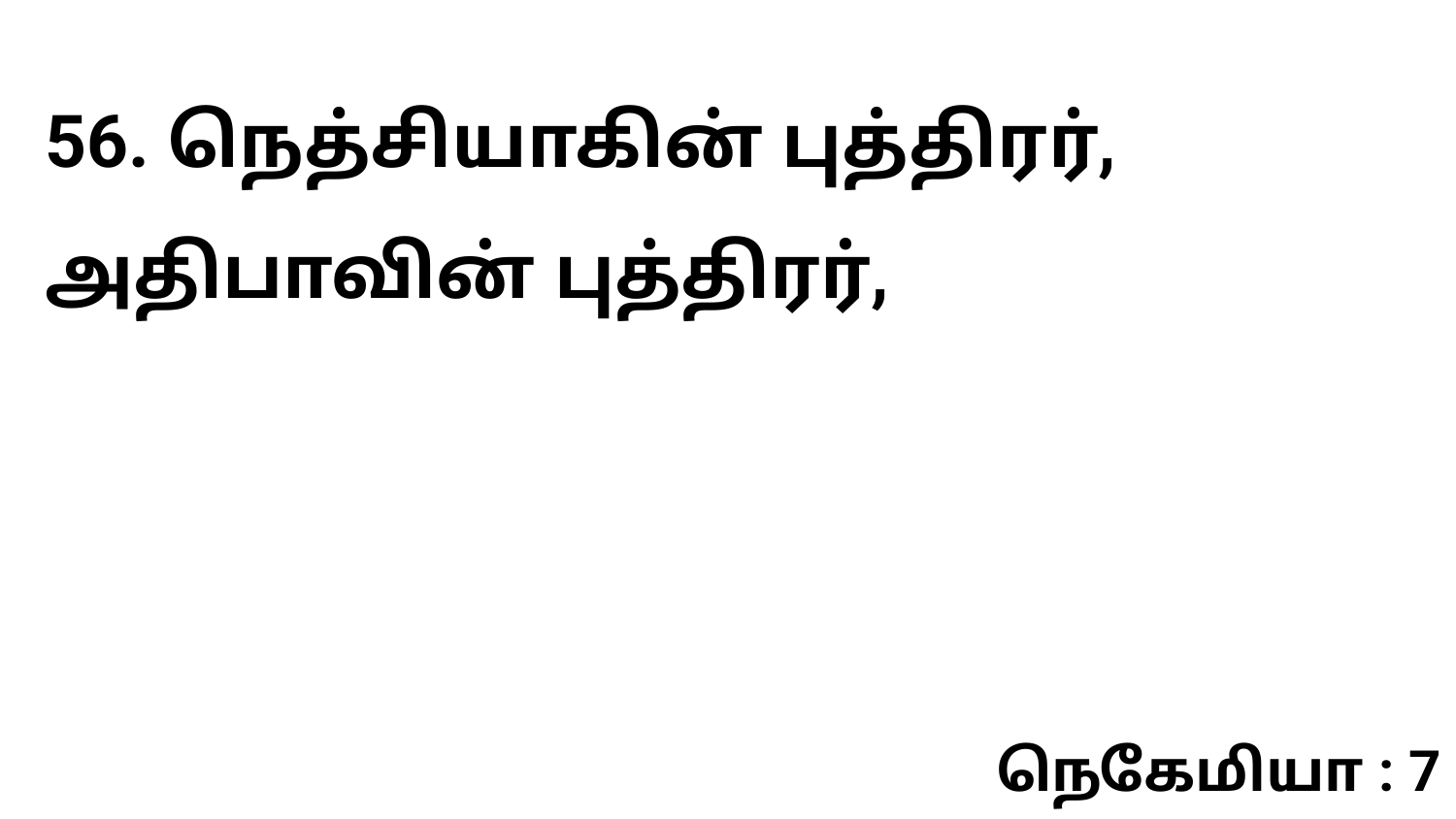

56. நெத்சியாகின் புத்திரர், அதிபாவின் புத்திரர்,
நெகேமியா : 7